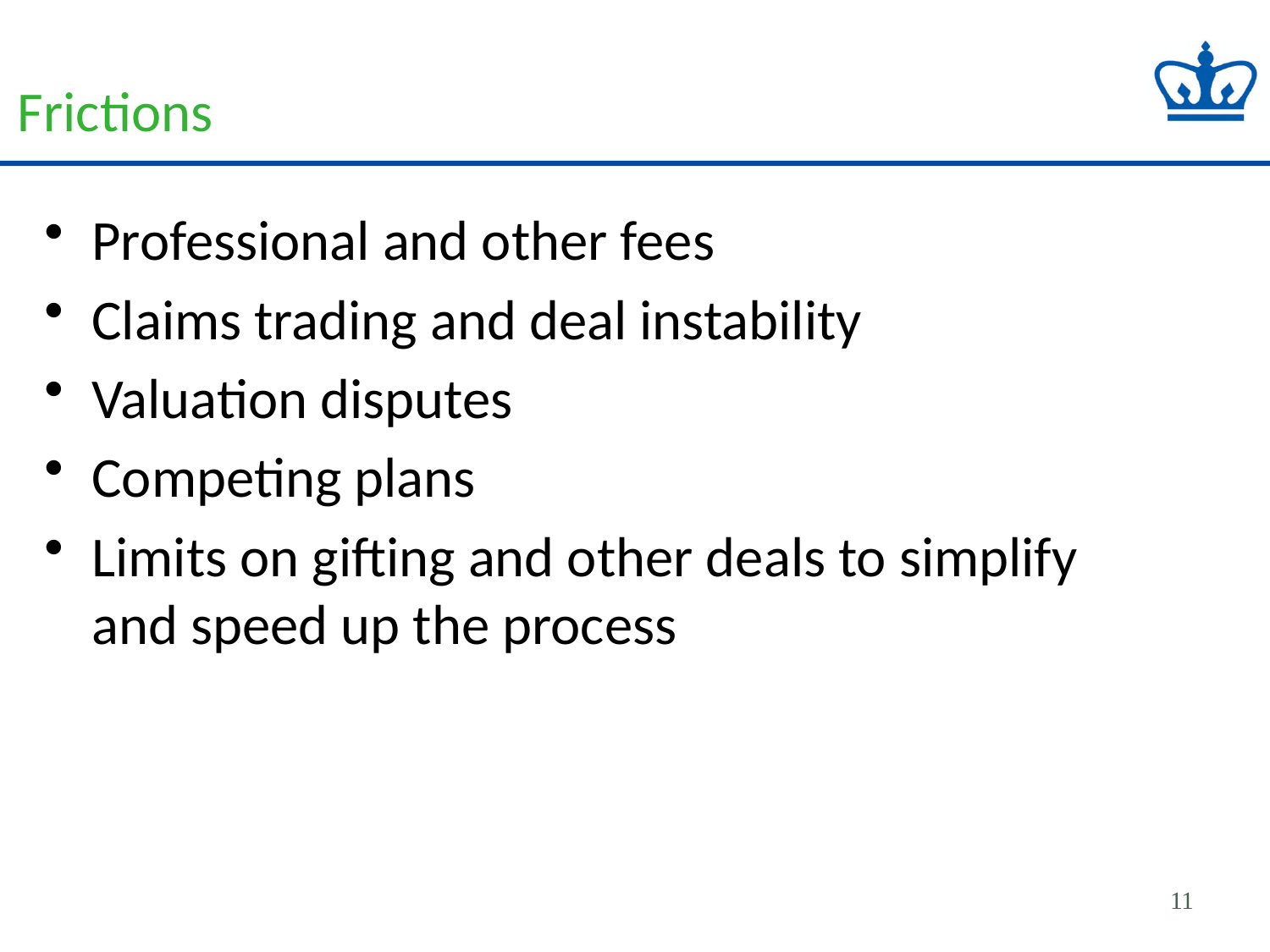

# Frictions
Professional and other fees
Claims trading and deal instability
Valuation disputes
Competing plans
Limits on gifting and other deals to simplify and speed up the process
11